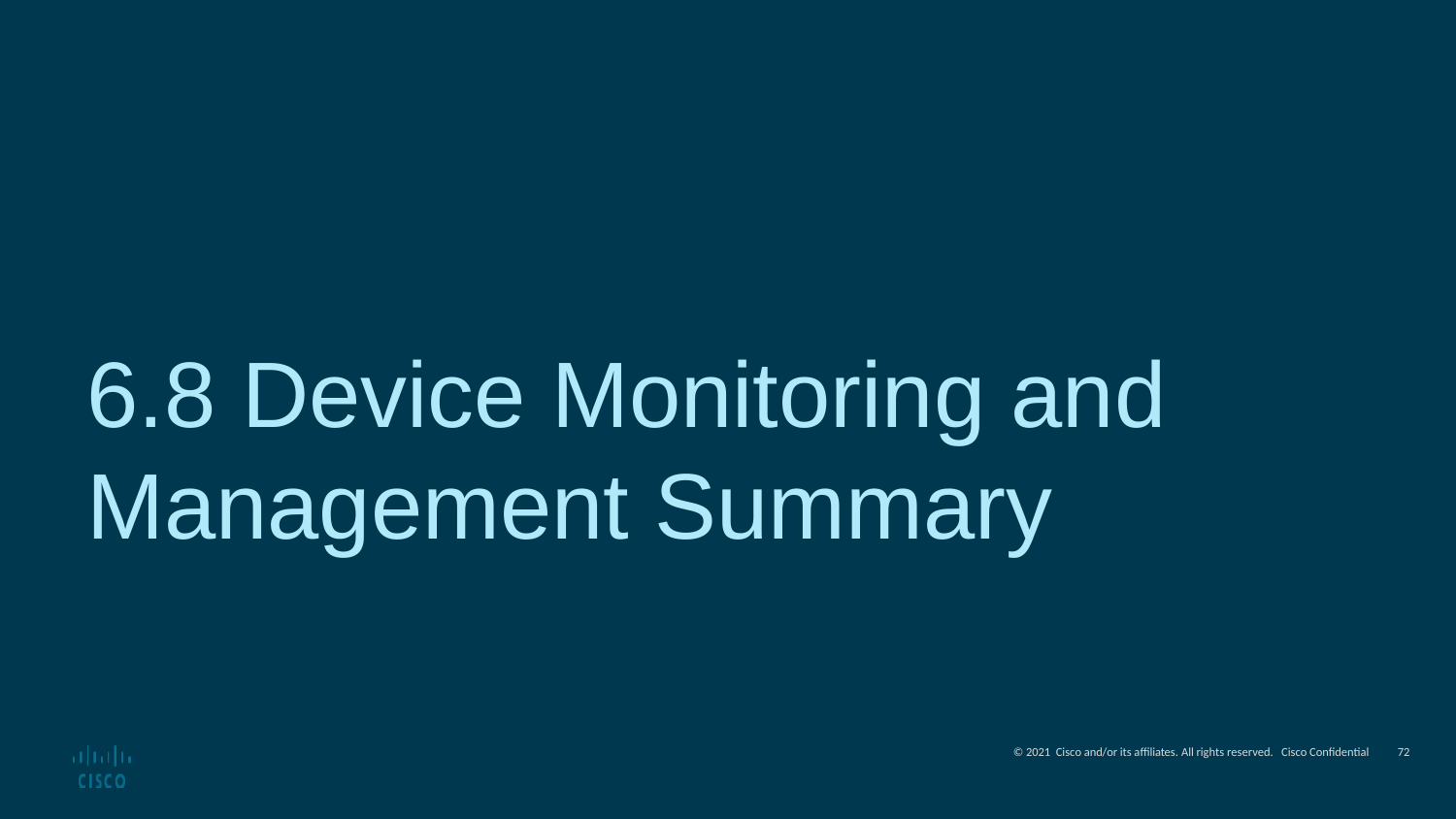

6.8 Device Monitoring and Management Summary
72